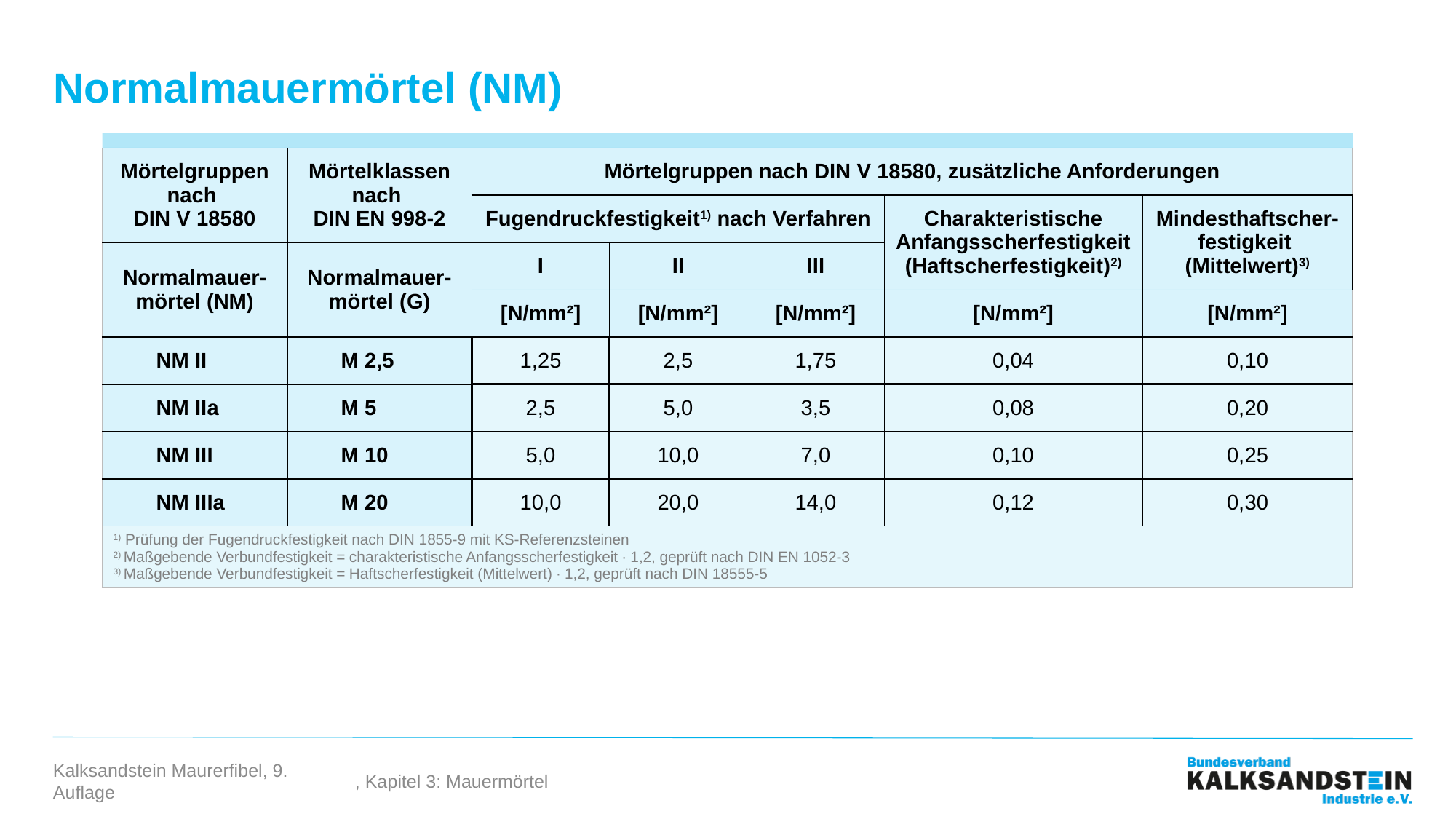

# Normalmauermörtel (NM)
|  |  |  |  |  |  |  |
| --- | --- | --- | --- | --- | --- | --- |
| Mörtelgruppen nach DIN V 18580 | Mörtelklassen nach DIN EN 998-2 | Mörtelgruppen nach DIN V 18580, zusätzliche Anforderungen |  |  |  |  |
|  |  | Fugendruckfestigkeit1) nach Verfahren |  |  | Charakteristische Anfangsscherfestigkeit (Haftscherfestigkeit)2) | Mindesthaftscher-festigkeit (Mittelwert)3) |
| Normalmauer-mörtel (NM) | Normalmauer-mörtel (G) | I | II | III |  |  |
|  |  | [N/mm²] | [N/mm²] | [N/mm²] | [N/mm²] | [N/mm²] |
| NM II | M 2,5 | 1,25 | 2,5 | 1,75 | 0,04 | 0,10 |
| NM IIa | M 5 | 2,5 | 5,0 | 3,5 | 0,08 | 0,20 |
| NM III | M 10 | 5,0 | 10,0 | 7,0 | 0,10 | 0,25 |
| NM IIIa | M 20 | 10,0 | 20,0 | 14,0 | 0,12 | 0,30 |
| 1) Prüfung der Fugendruckfestigkeit nach DIN 1855-9 mit KS-Referenzsteinen 2) Maßgebende Verbundfestigkeit = charakteristische Anfangsscherfestigkeit ∙ 1,2, geprüft nach DIN EN 1052-3 3) Maßgebende Verbundfestigkeit = Haftscherfestigkeit (Mittelwert) ∙ 1,2, geprüft nach DIN 18555-5 |  |  |  |  |  |  |
, Kapitel 3: Mauermörtel